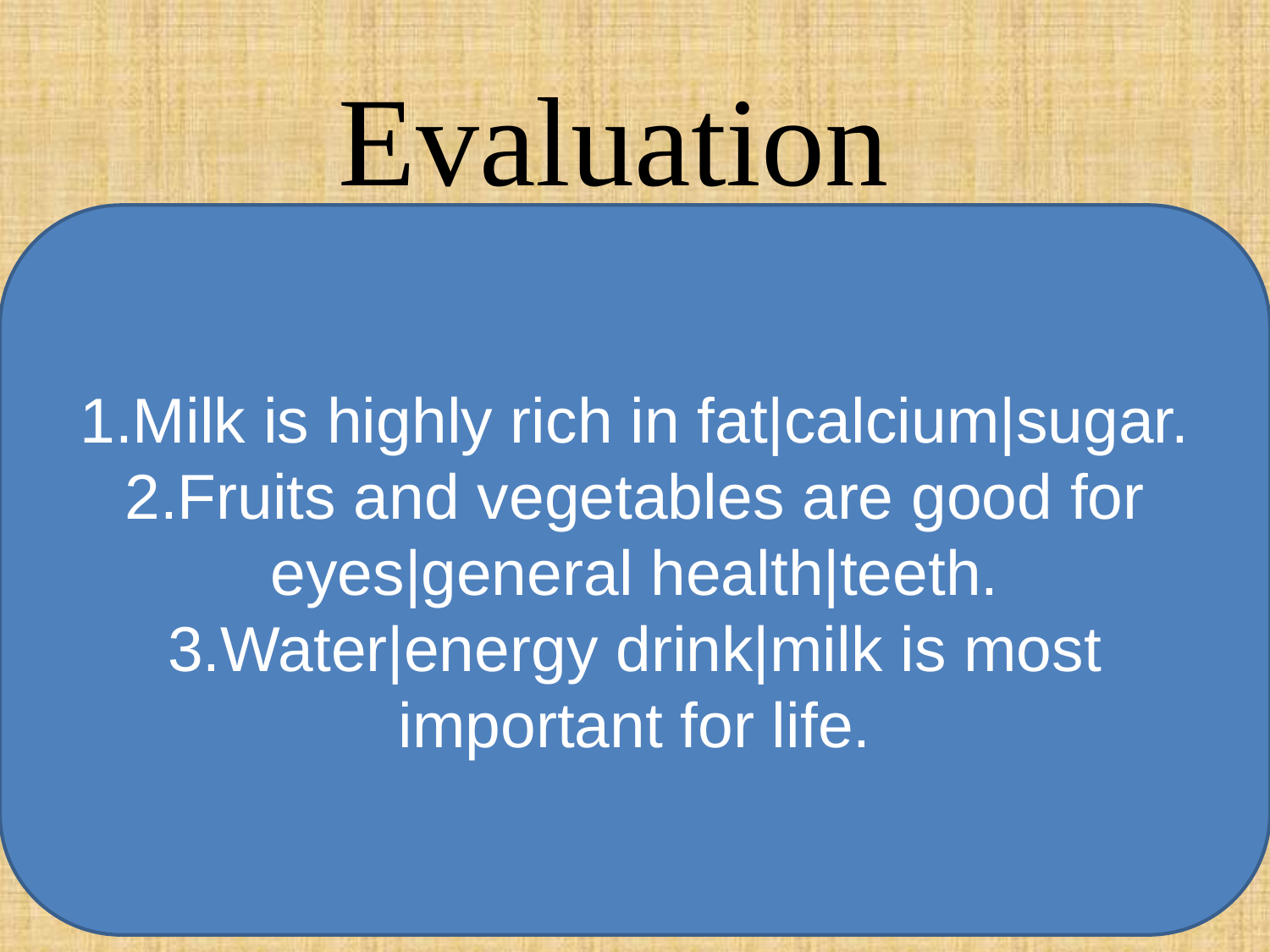

Evaluation
1.Milk is highly rich in fat|calcium|sugar.
2.Fruits and vegetables are good for eyes|general health|teeth.
3.Water|energy drink|milk is most important for life.